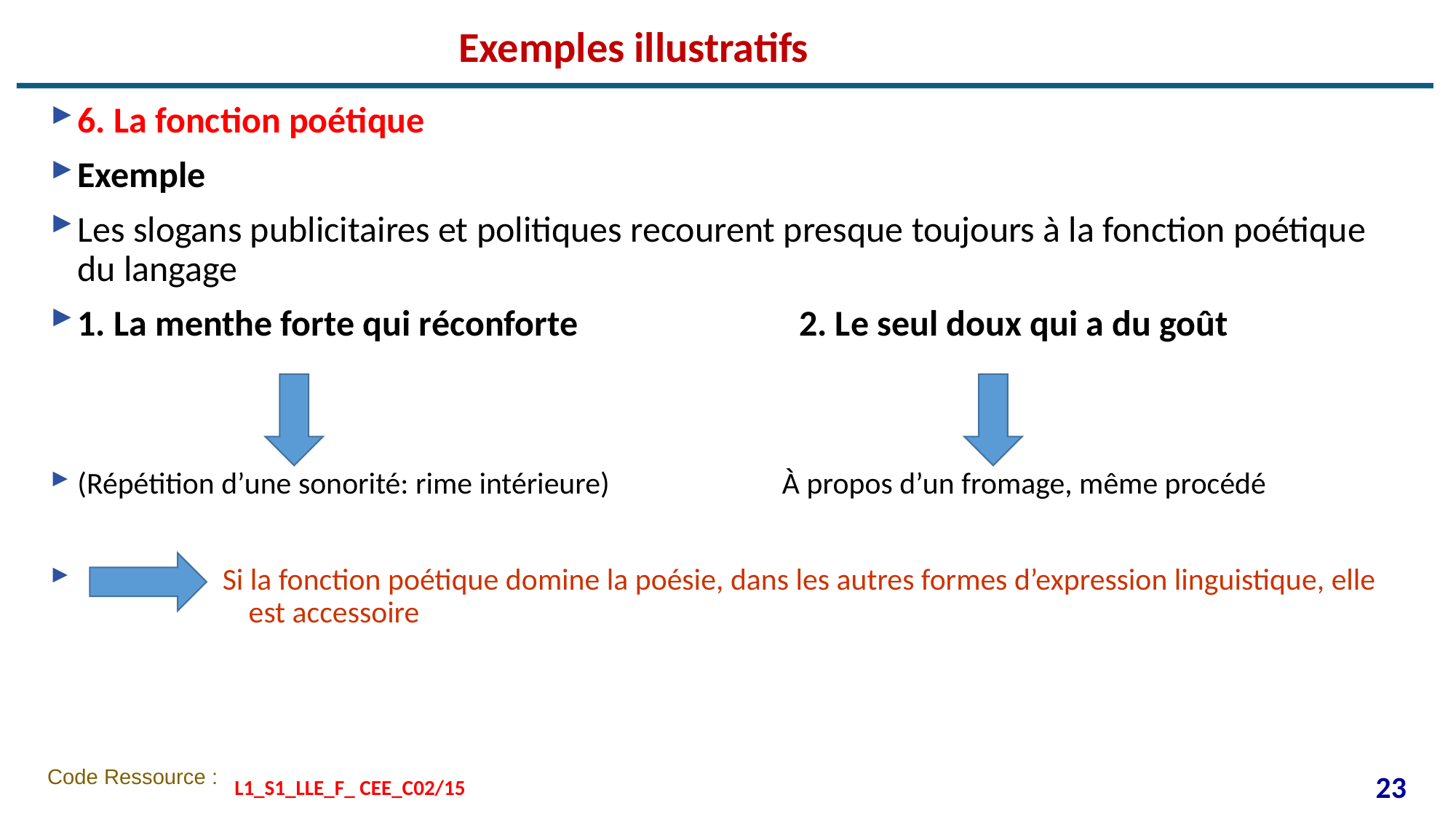

# Exemples illustratifs
6. La fonction poétique
Exemple
Les slogans publicitaires et politiques recourent presque toujours à la fonction poétique du langage
1. La menthe forte qui réconforte                           2. Le seul doux qui a du goût

(Répétition d’une sonorité: rime intérieure)                         À propos d’un fromage, même procédé

                     Si la fonction poétique domine la poésie, dans les autres formes d’expression linguistique, elle        	         est accessoire

23
 L1_S1_LLE_F_ CEE_C02/15